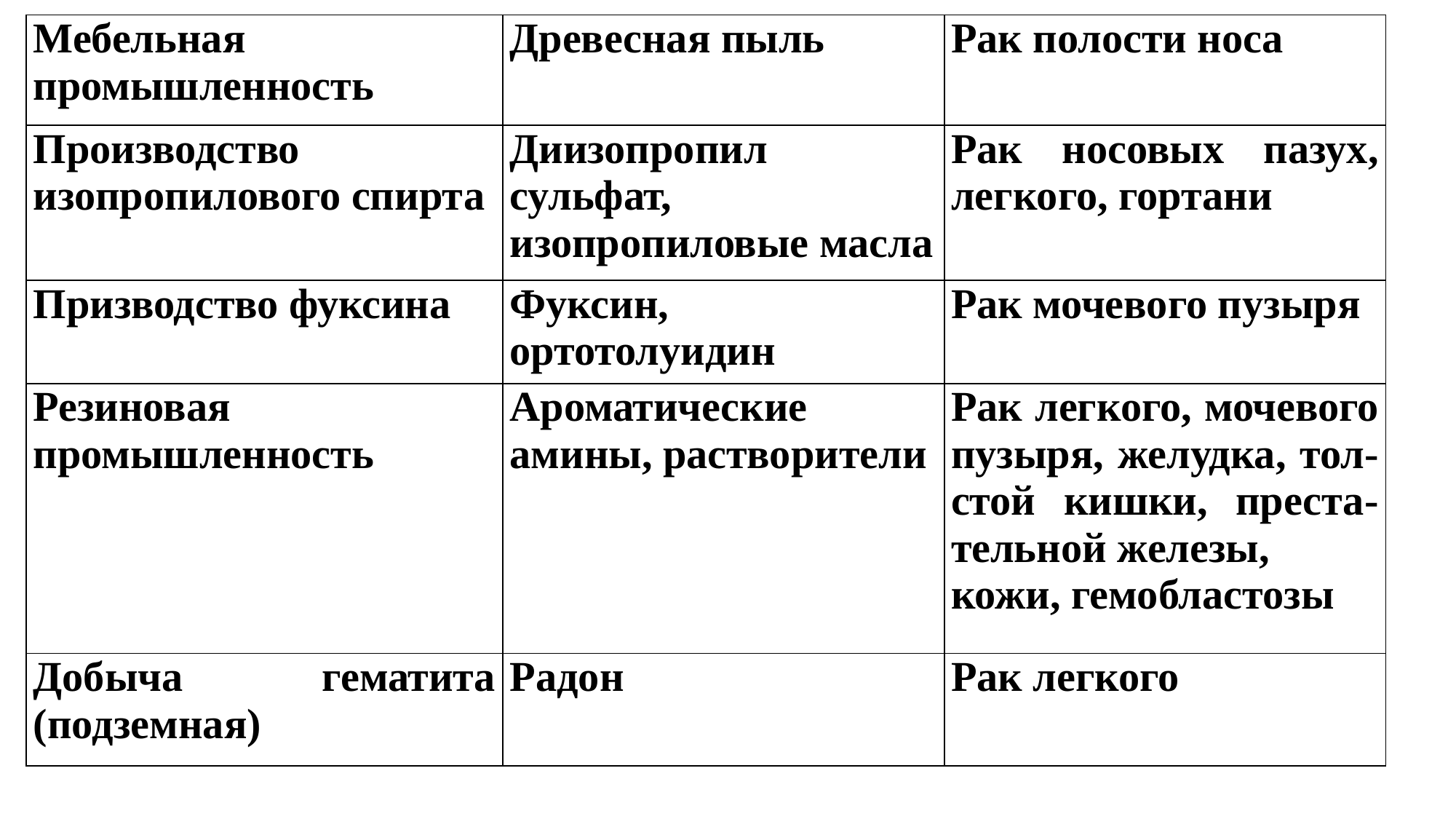

| Мебельная промышленность | Древесная пыль | Рак полости носа |
| --- | --- | --- |
| Производство изопропилового спирта | Диизопропил сульфат, изопропиловые масла | Рак носовых пазух, легкого, гортани |
| Призводство фуксина | Фуксин, ортотолуидин | Рак мочевого пузыря |
| Резиновая промышленность | Ароматические амины, растворители | Рак легкого, мочевого пузыря, желудка, тол-стой кишки, преста-тельной железы, кожи, гемобластозы |
| Добыча гематита (подземная) | Радон | Рак легкого |